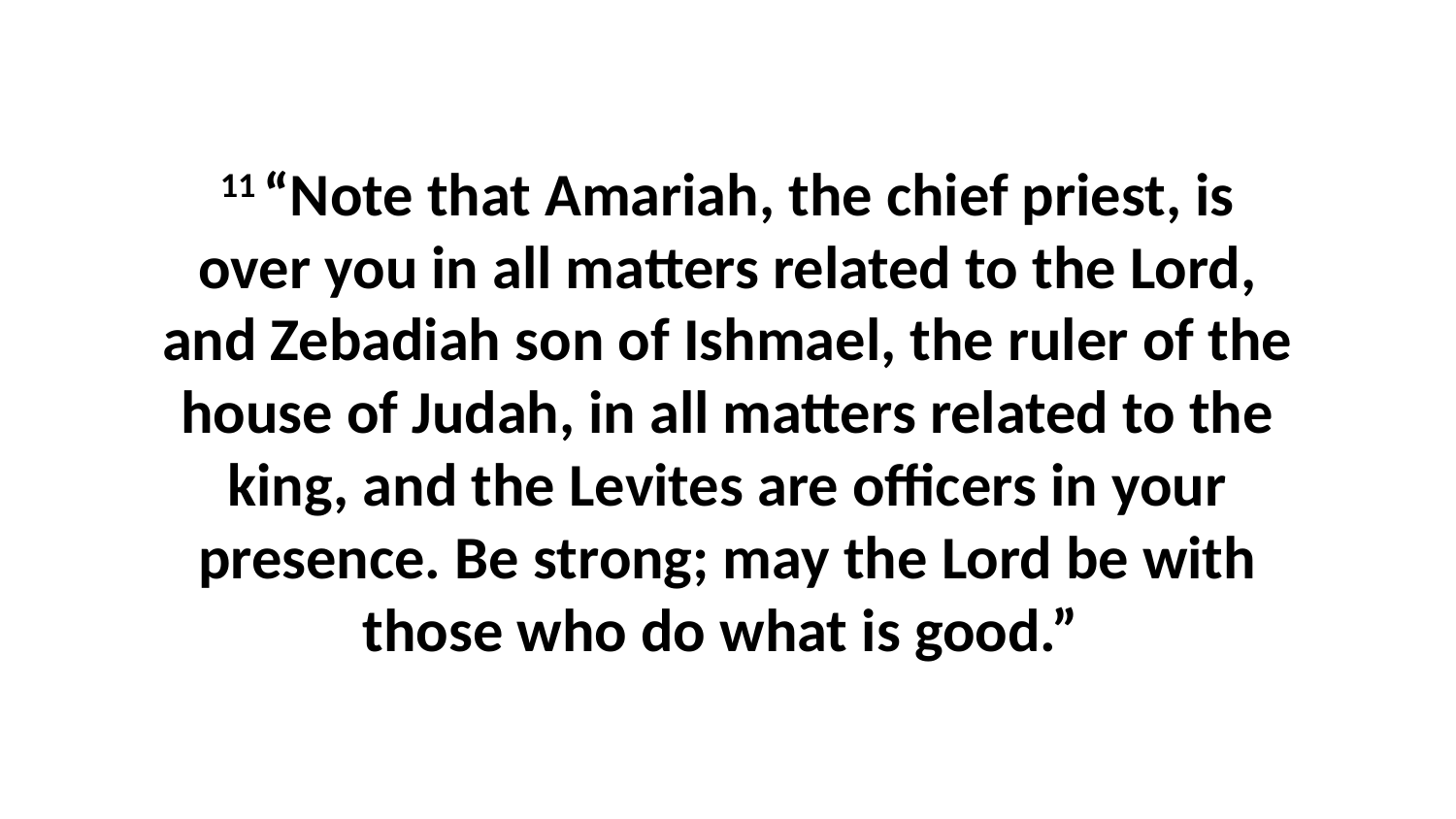

11 “Note that Amariah, the chief priest, is over you in all matters related to the Lord, and Zebadiah son of Ishmael, the ruler of the house of Judah, in all matters related to the king, and the Levites are officers in your presence. Be strong; may the Lord be with those who do what is good.”